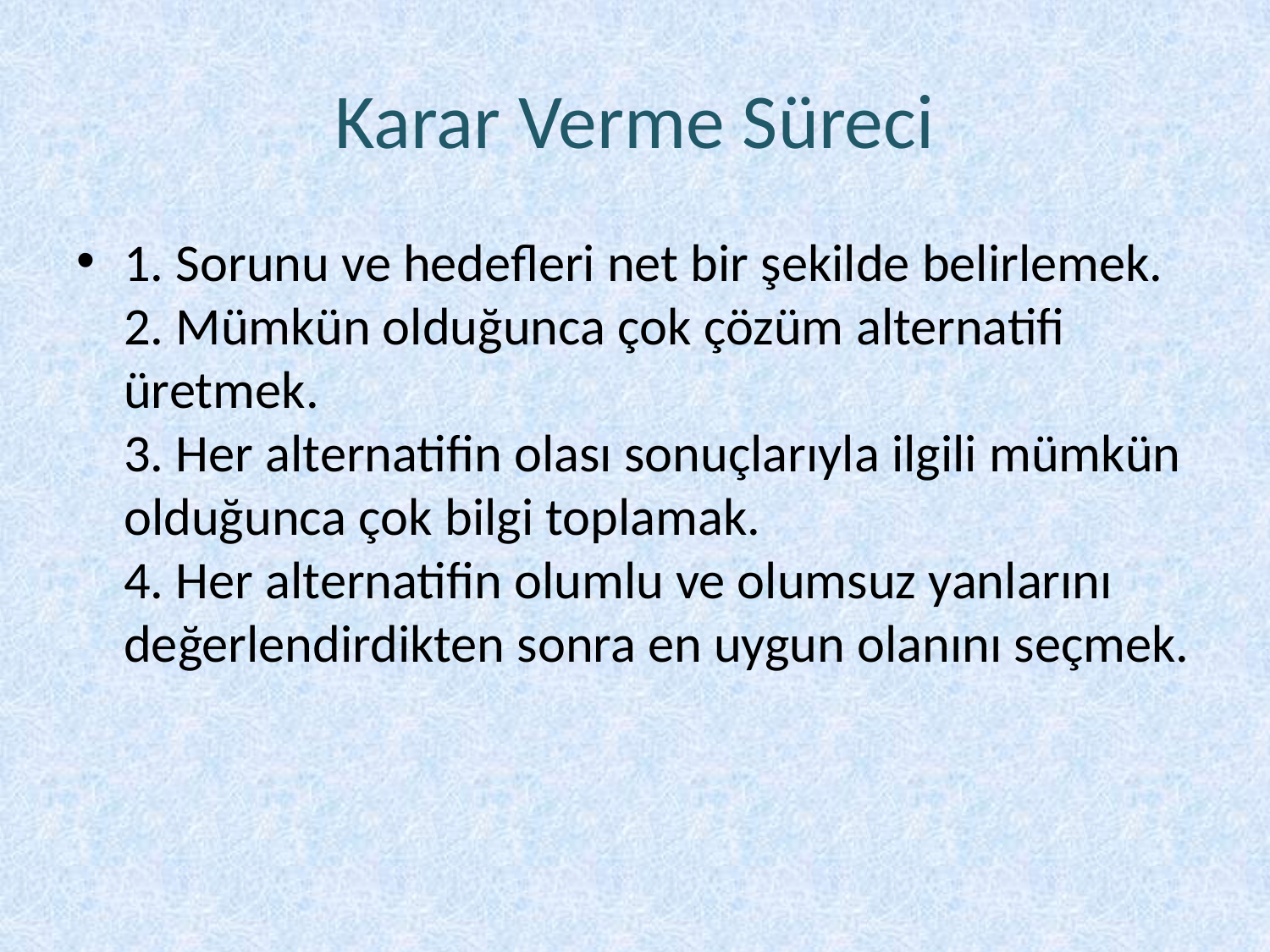

# Karar Verme Süreci
1. Sorunu ve hedefleri net bir şekilde belirlemek.
2. Mümkün olduğunca çok çözüm alternatifi üretmek.
3. Her alternatifin olası sonuçlarıyla ilgili mümkün olduğunca çok bilgi toplamak.
4. Her alternatifin olumlu ve olumsuz yanlarını değerlendirdikten sonra en uygun olanını seçmek.